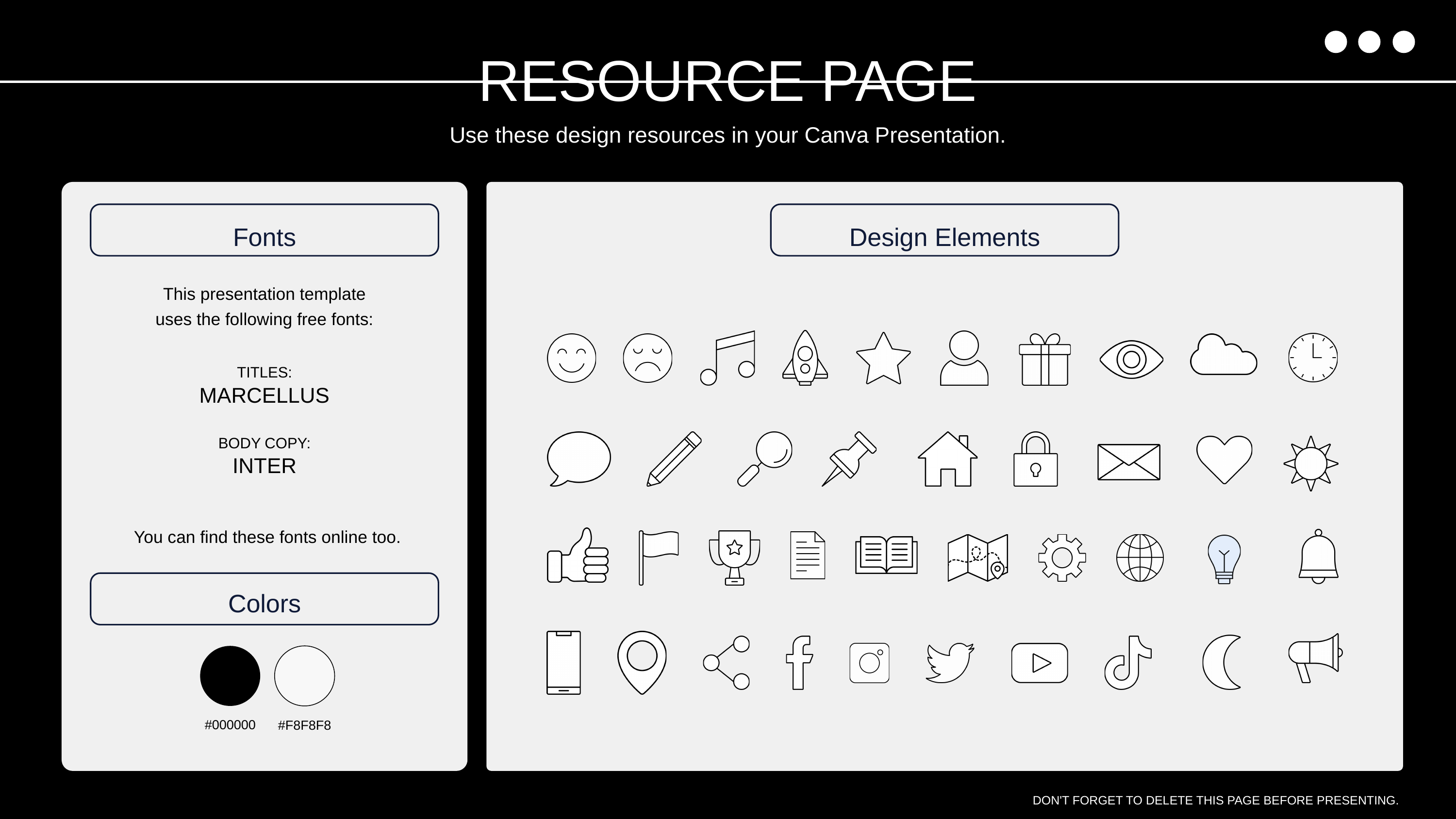

RESOURCE PAGE
Use these design resources in your Canva Presentation.

Fonts
Design Elements
This presentation template
uses the following free fonts:

TITLES:
MARCELLUS

BODY COPY:
INTER
You can find these fonts online too.

Colors

#000000
#F8F8F8
DON'T FORGET TO DELETE THIS PAGE BEFORE PRESENTING.